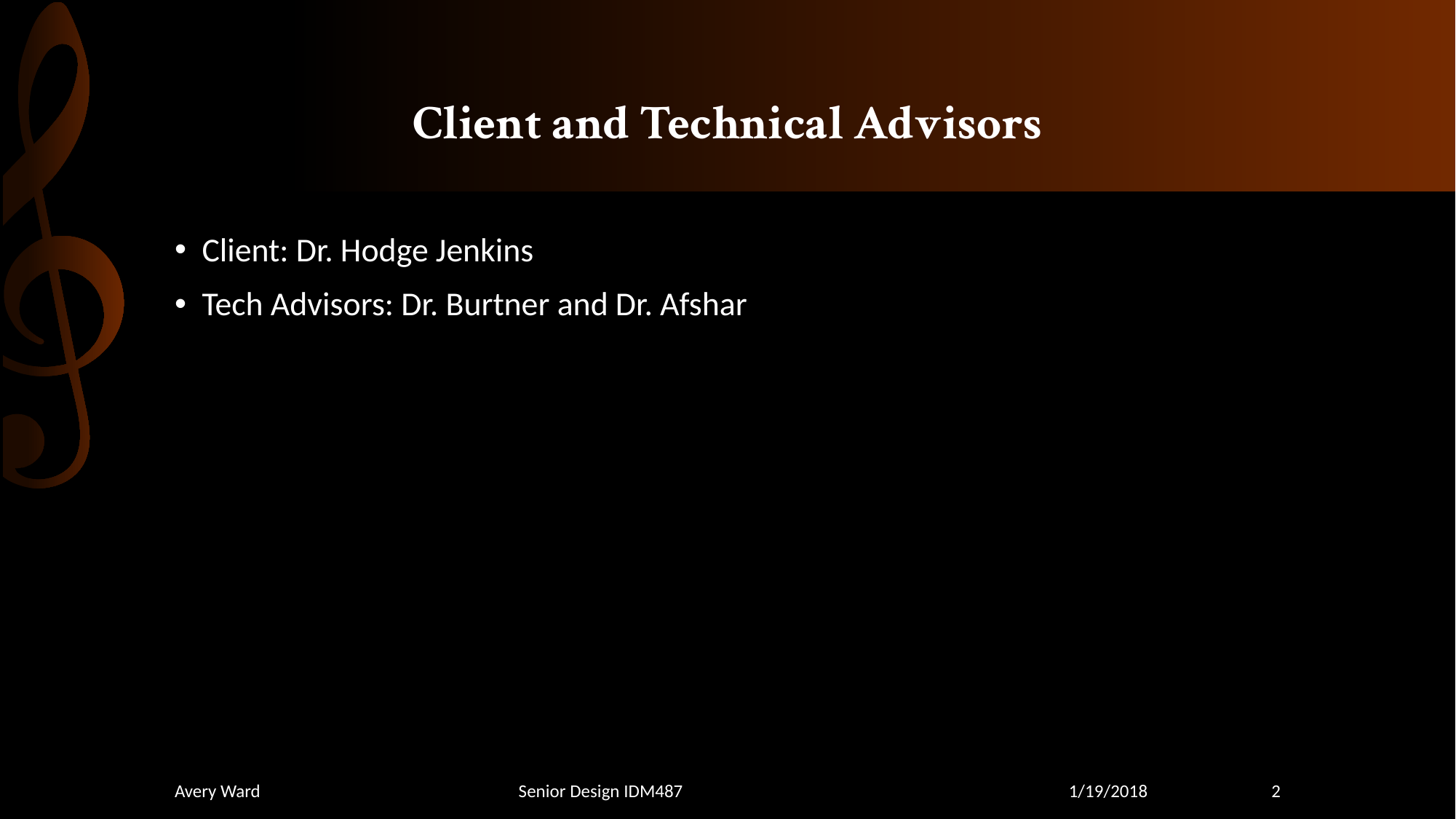

# Client and Technical Advisors
Client: Dr. Hodge Jenkins
Tech Advisors: Dr. Burtner and Dr. Afshar
Avery Ward                                                              Senior Design IDM487
1/19/2018
2